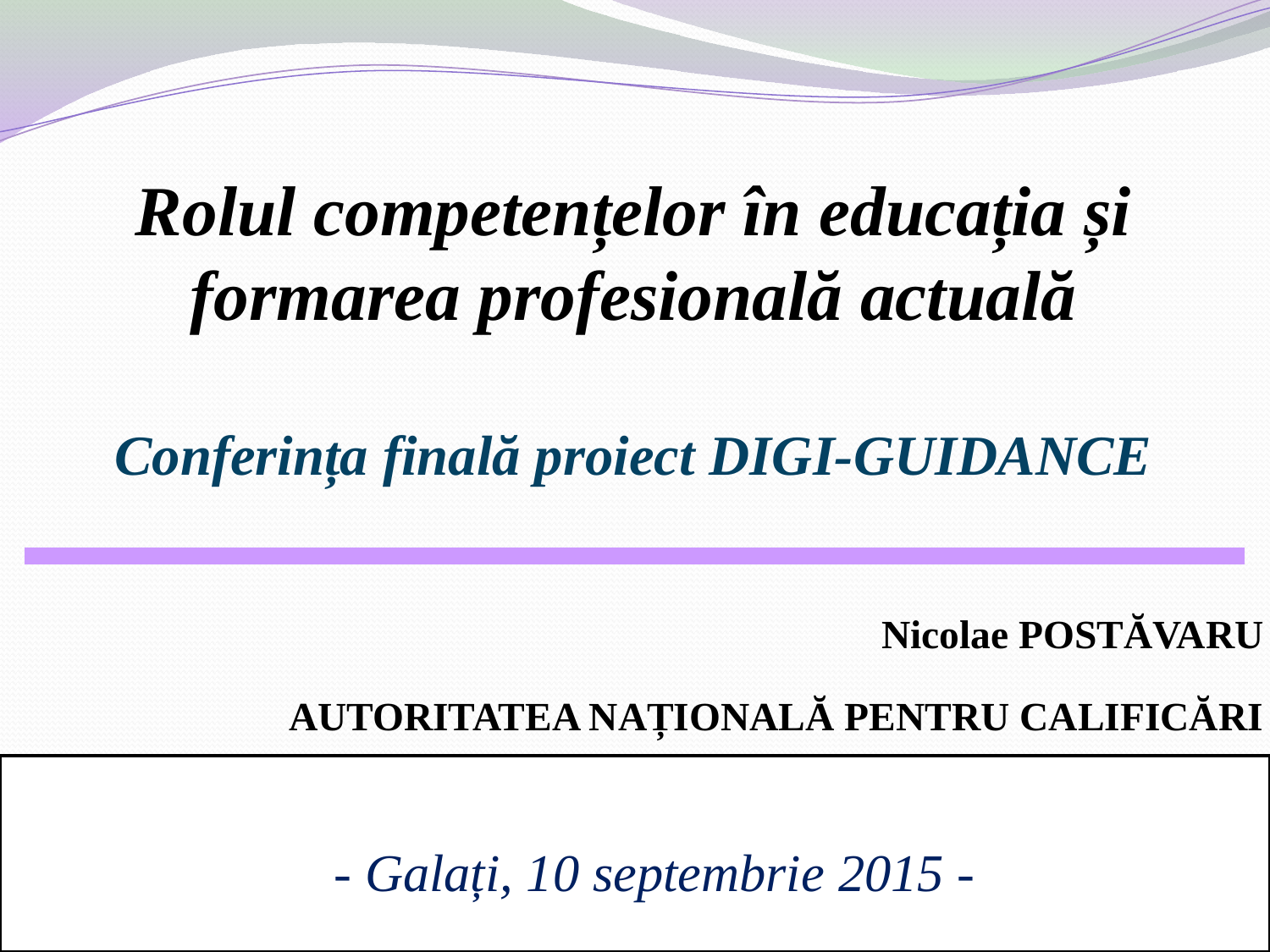

# Rolul competențelor în educația și formarea profesională actuală Conferința finală proiect DIGI-GUIDANCE

Nicolae POSTĂVARU
AUTORITATEA NAȚIONALĂ PENTRU CALIFICĂRI

- Galați, 10 septembrie 2015 -